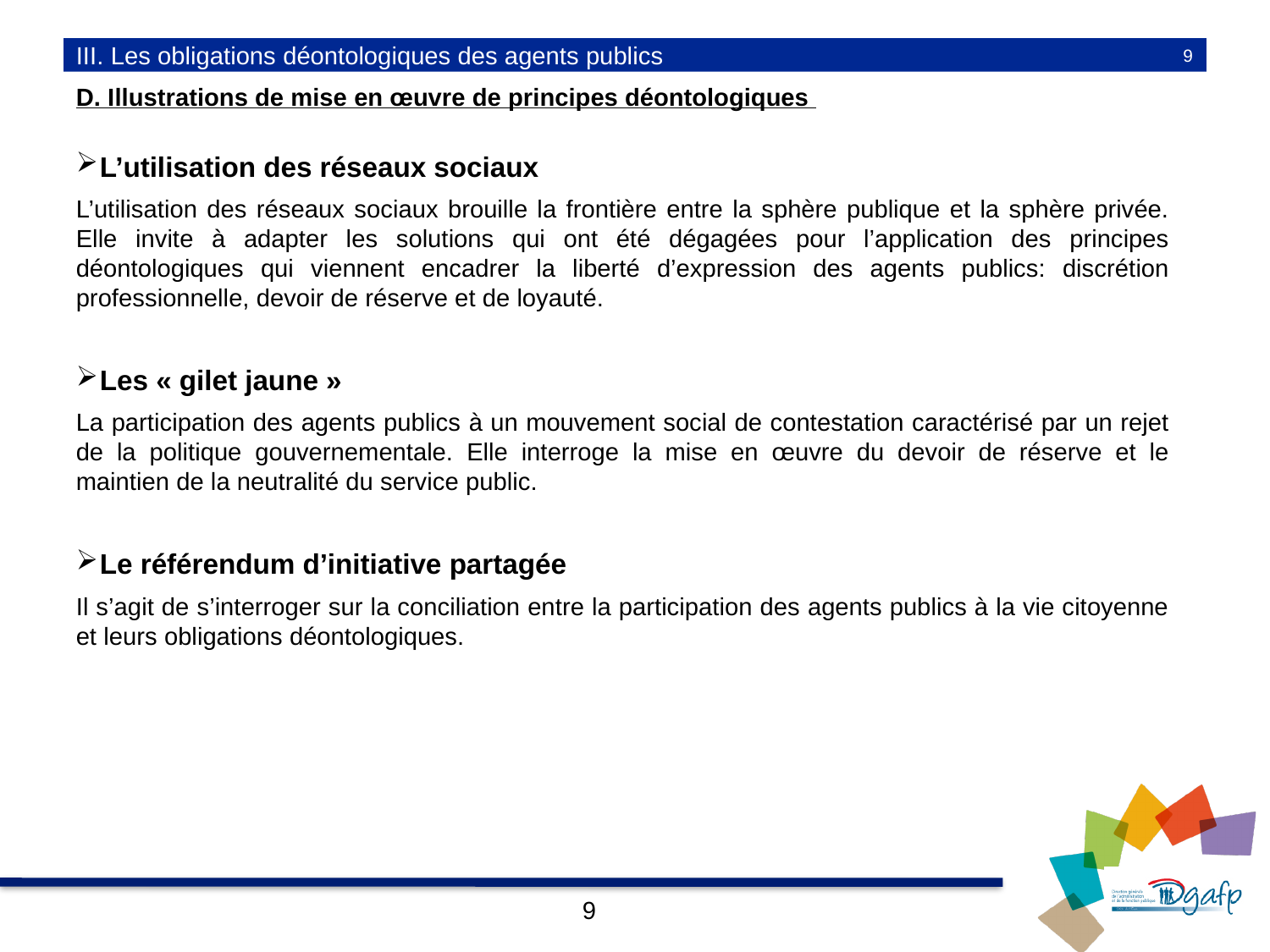

# III. Les obligations déontologiques des agents publics
9
D. Illustrations de mise en œuvre de principes déontologiques

L’utilisation des réseaux sociaux
L’utilisation des réseaux sociaux brouille la frontière entre la sphère publique et la sphère privée. Elle invite à adapter les solutions qui ont été dégagées pour l’application des principes déontologiques qui viennent encadrer la liberté d’expression des agents publics: discrétion professionnelle, devoir de réserve et de loyauté.

Les « gilet jaune »
La participation des agents publics à un mouvement social de contestation caractérisé par un rejet de la politique gouvernementale. Elle interroge la mise en œuvre du devoir de réserve et le maintien de la neutralité du service public.

Le référendum d’initiative partagée
Il s’agit de s’interroger sur la conciliation entre la participation des agents publics à la vie citoyenne et leurs obligations déontologiques.

9